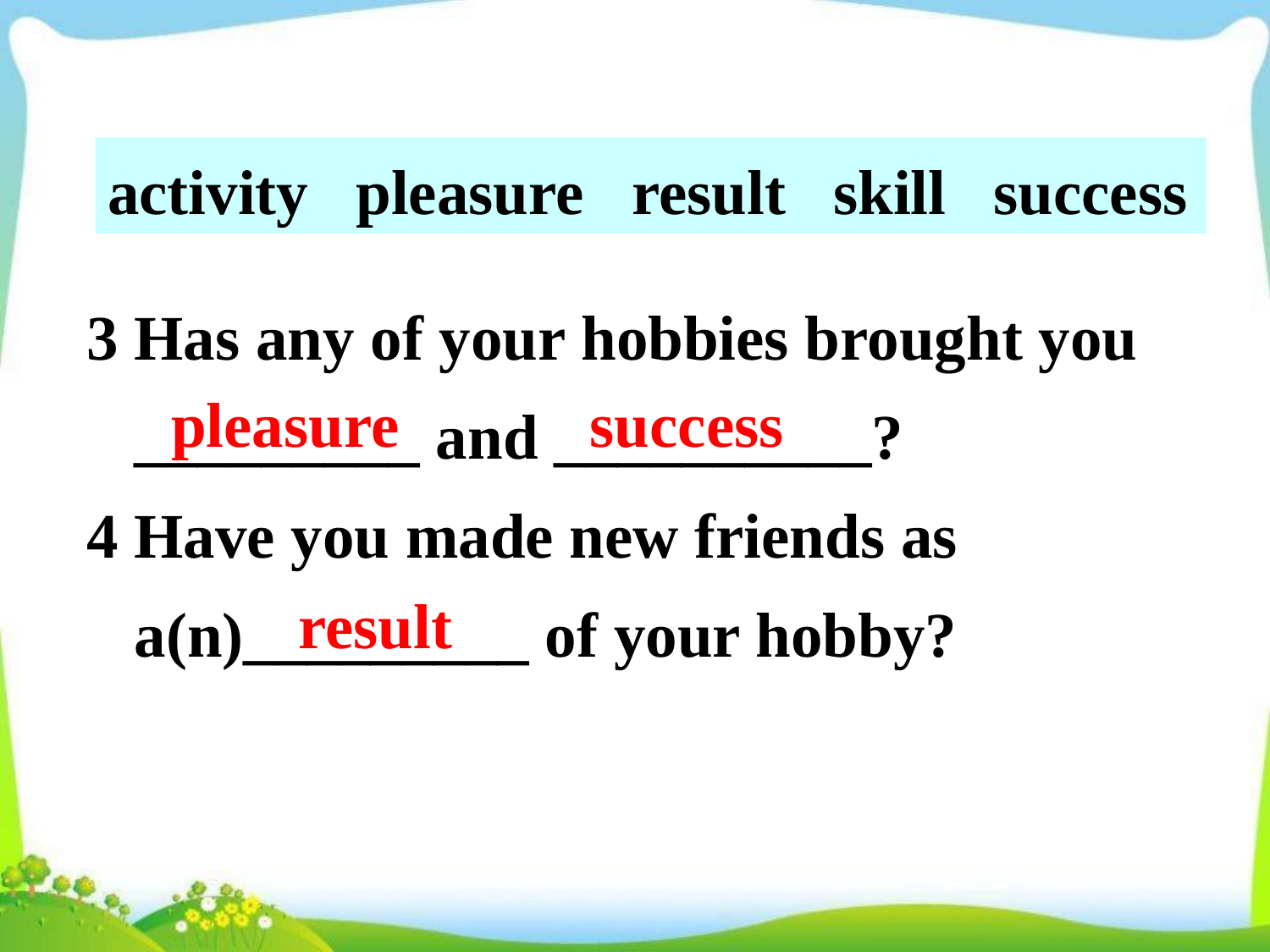

activity   pleasure   result   skill   success
3 Has any of your hobbies brought you _________ and __________?
4 Have you made new friends as a(n)_________ of your hobby?
pleasure            success
result